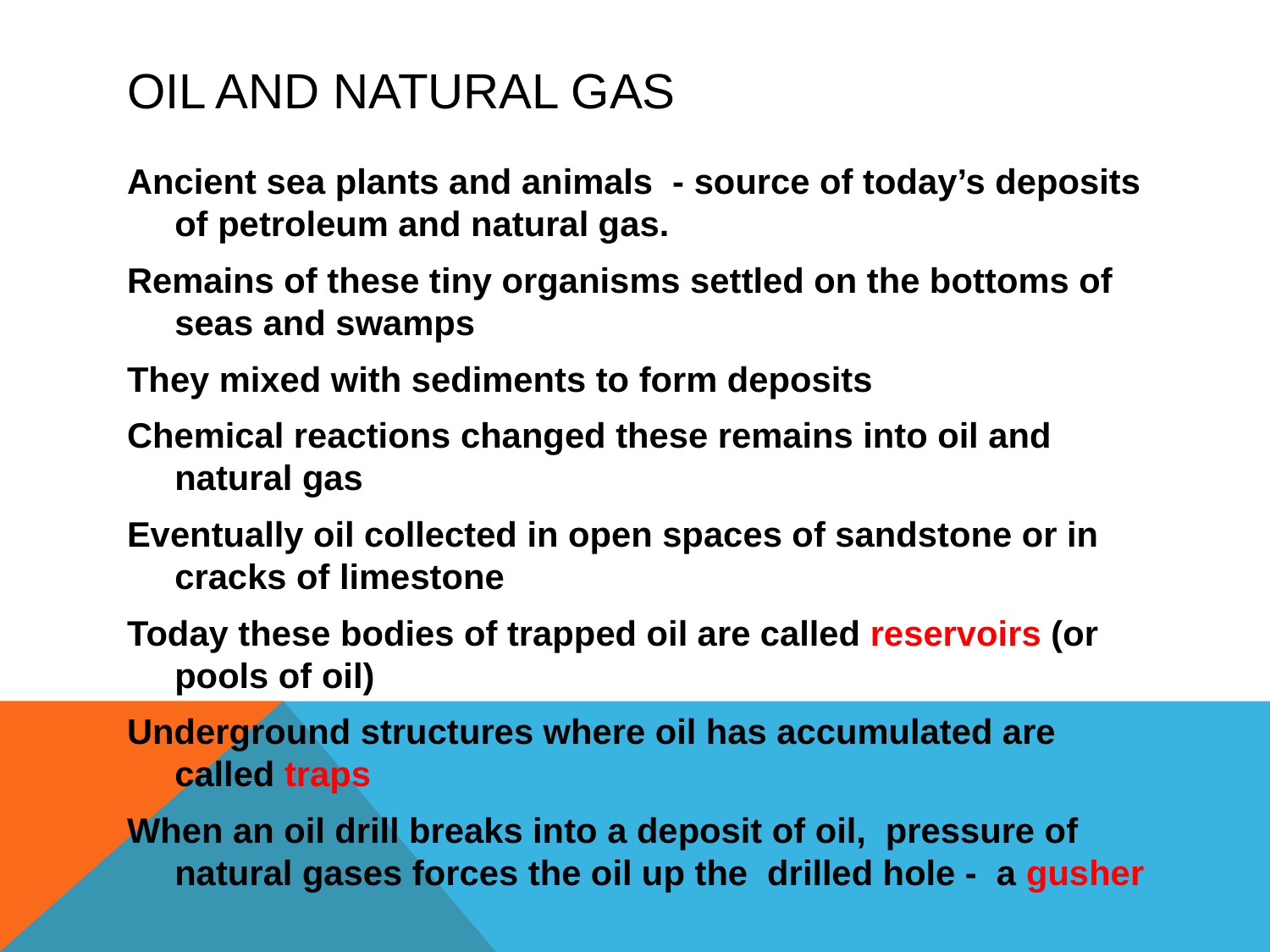

# Oil and natural gas
Ancient sea plants and animals  - source of today’s deposits of petroleum and natural gas.
Remains of these tiny organisms settled on the bottoms of seas and swamps
They mixed with sediments to form deposits
Chemical reactions changed these remains into oil and natural gas
Eventually oil collected in open spaces of sandstone or in cracks of limestone
Today these bodies of trapped oil are called reservoirs (or pools of oil)
Underground structures where oil has accumulated are called traps
When an oil drill breaks into a deposit of oil,  pressure of natural gases forces the oil up the  drilled hole -  a gusher